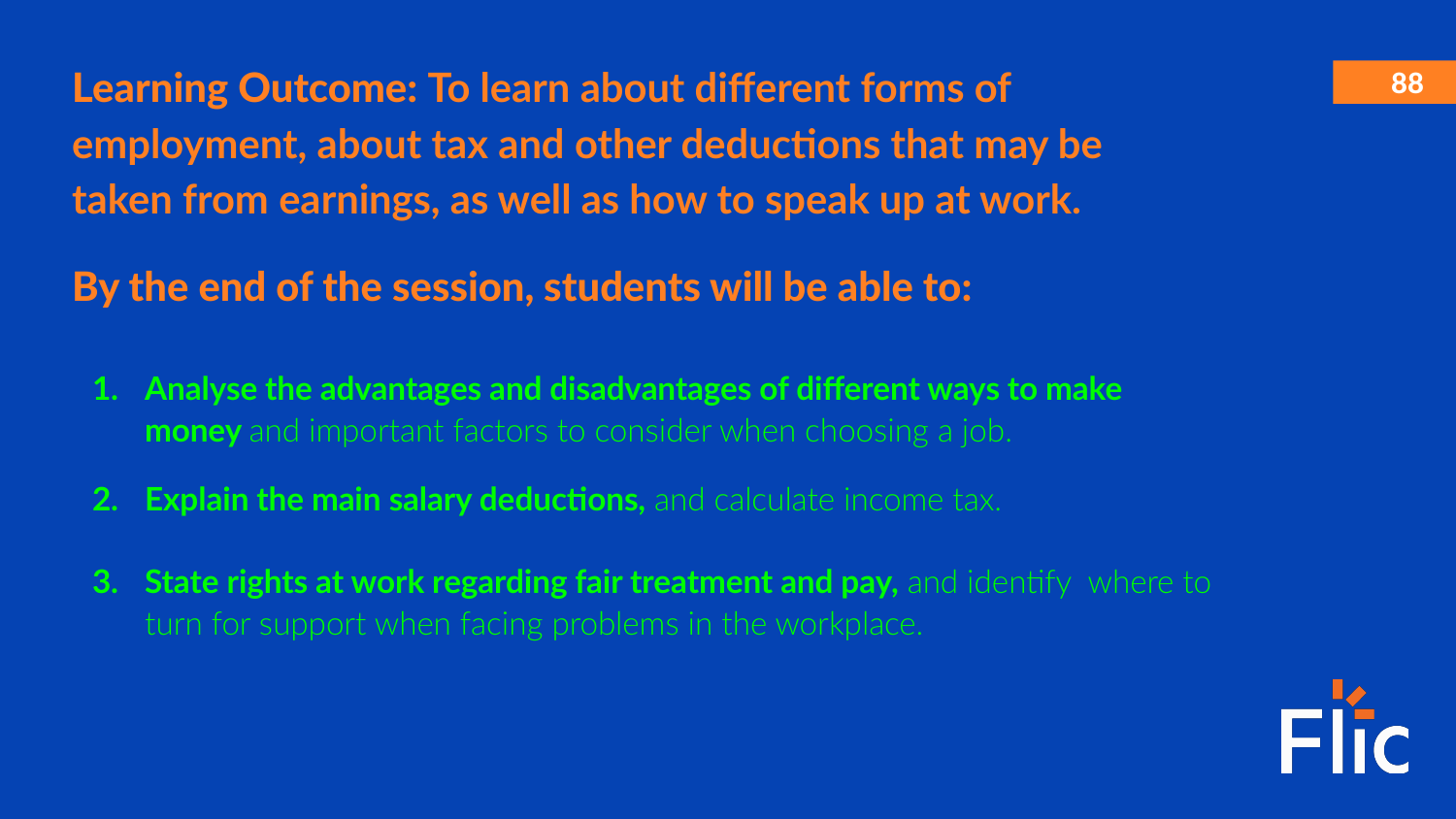

Learning Outcome: To learn about different forms of employment, about tax and other deductions that may be taken from earnings, as well as how to speak up at work.
88

By the end of the session, students will be able to:

Analyse the advantages and disadvantages of different ways to make money and important factors to consider when choosing a job.

Explain the main salary deductions, and calculate income tax.

State rights at work regarding fair treatment and pay, and identify  where to  turn for support when facing problems in the workplace.